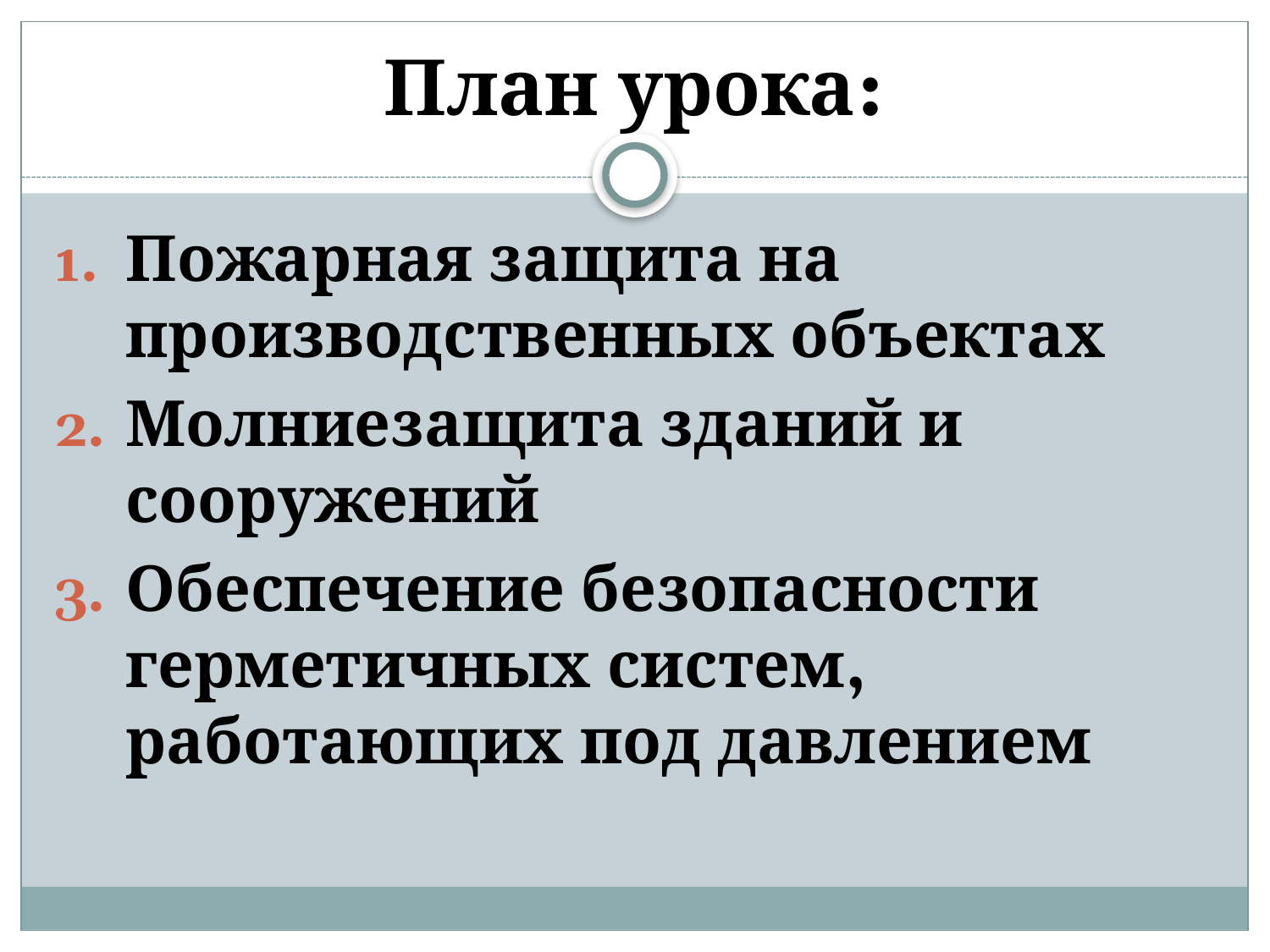

# План урока:
Пожарная защита на производственных объектах
Молниезащита зданий и сооружений
Обеспечение безопасности герметичных систем, работающих под давлением